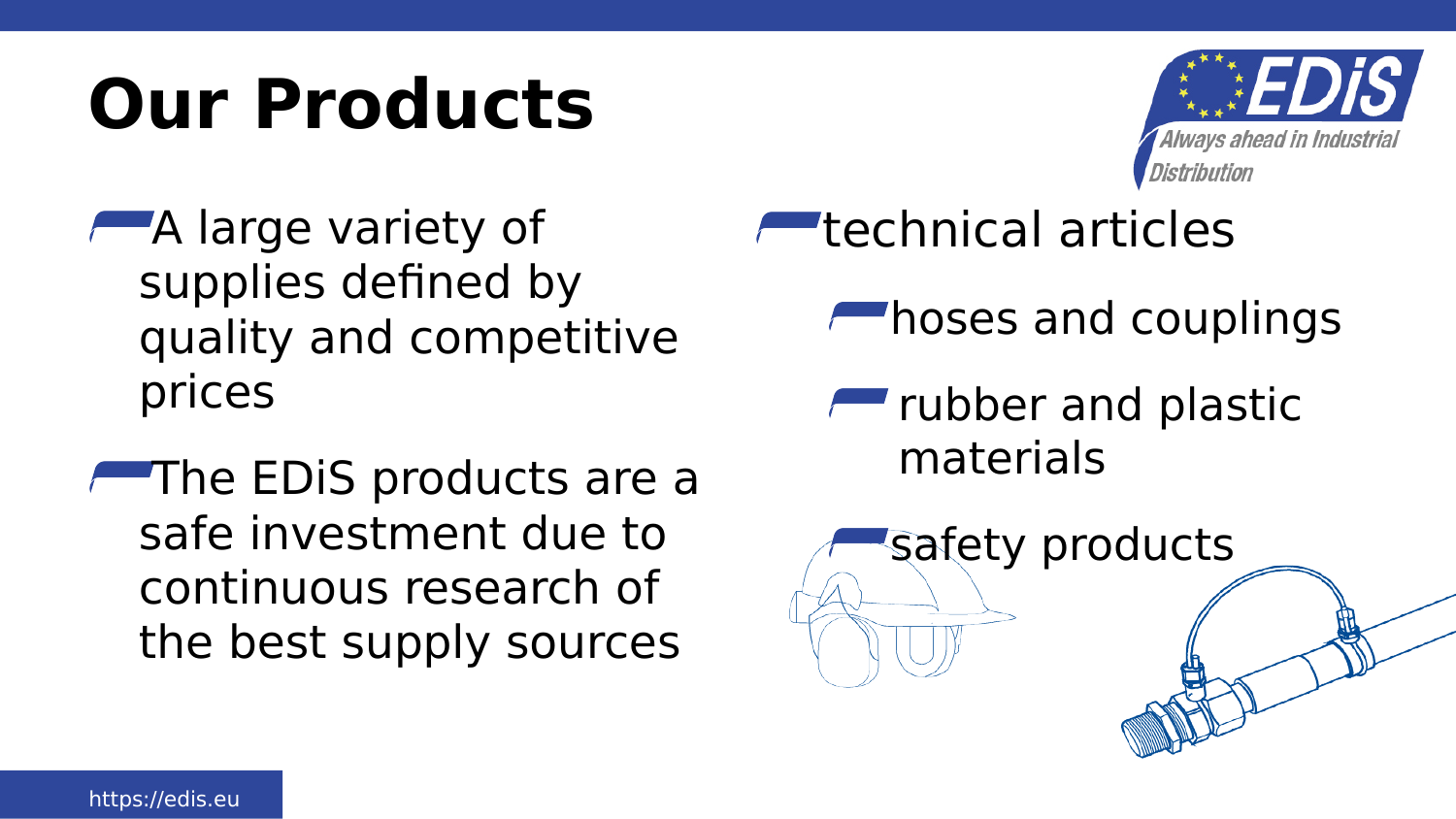

# Our Products
A large variety of supplies defined by quality and competitive prices
The EDiS products are a safe investment due to continuous research of the best supply sources
technical articles
hoses and couplings
rubber and plastic materials
safety products